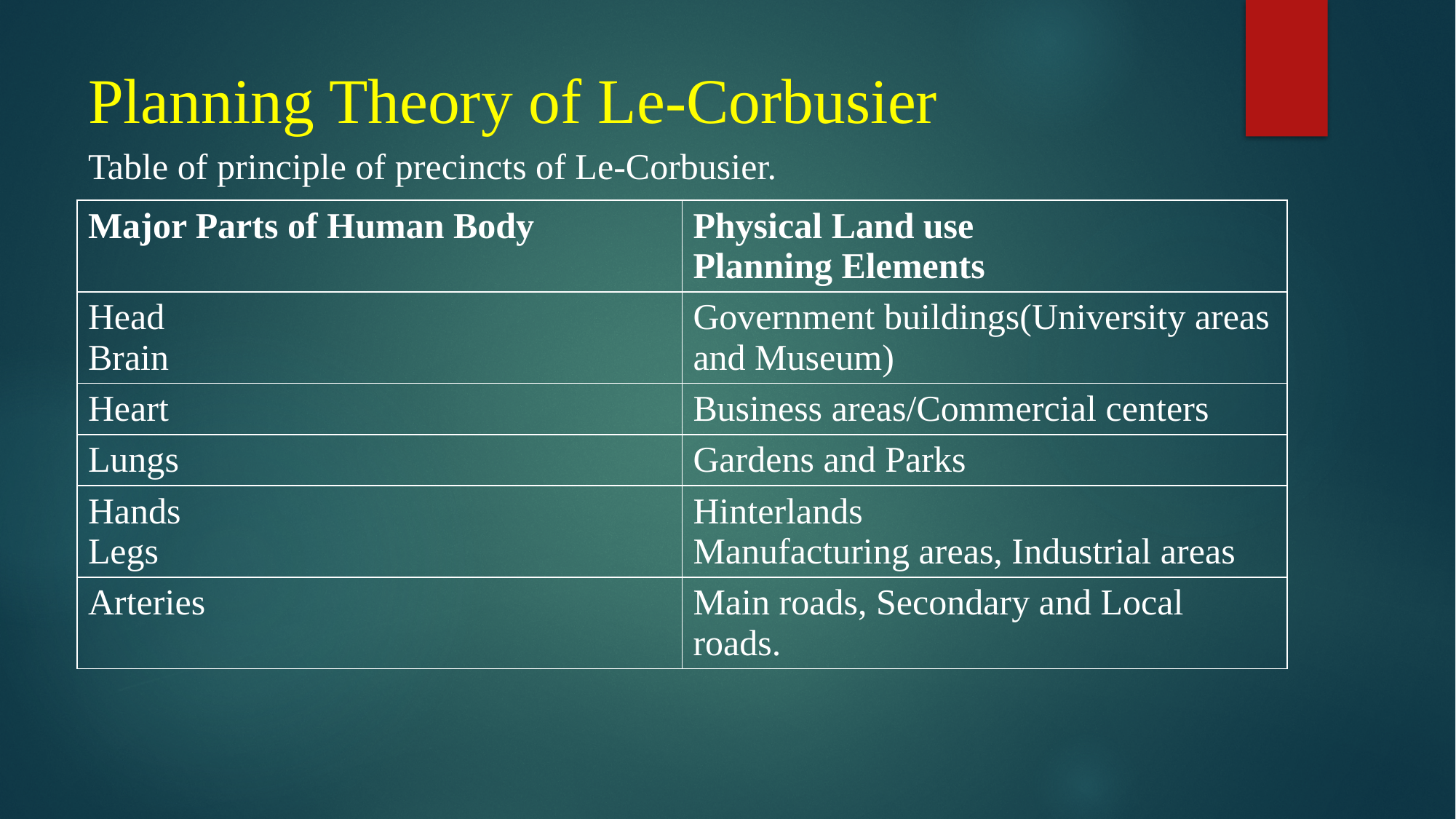

# Planning Theory of Le-Corbusier
Table of principle of precincts of Le-Corbusier.

| Major Parts of Human Body | Physical Land use Planning Elements |
| --- | --- |
| Head Brain | Government buildings(University areas and Museum) |
| Heart | Business areas/Commercial centers |
| Lungs | Gardens and Parks |
| Hands Legs | Hinterlands Manufacturing areas, Industrial areas |
| Arteries | Main roads, Secondary and Local roads. |